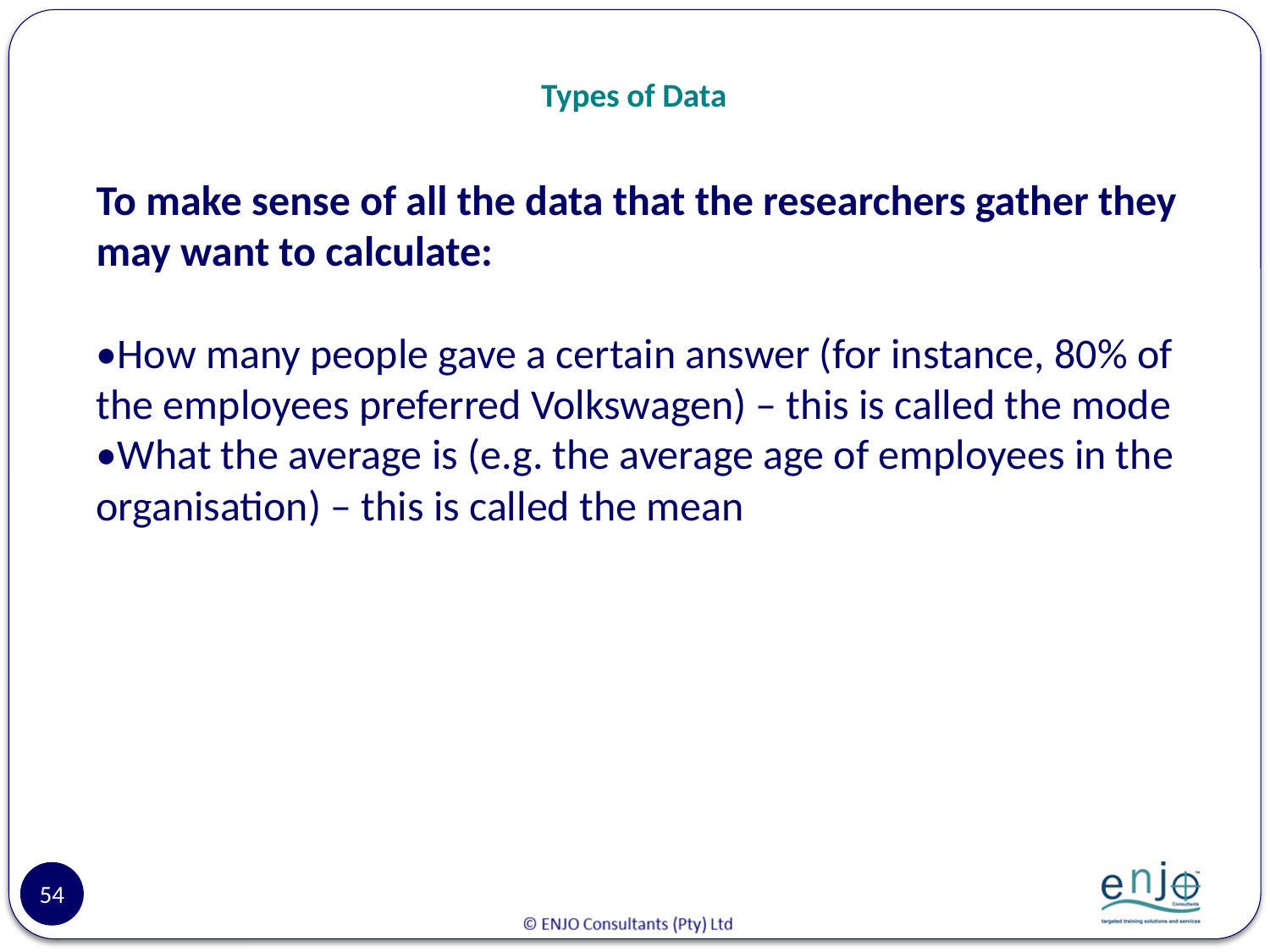

# Types of Data
To make sense of all the data that the researchers gather they may want to calculate:

•How many people gave a certain answer (for instance, 80% of the employees preferred Volkswagen) – this is called the mode
•What the average is (e.g. the average age of employees in the organisation) – this is called the mean

54